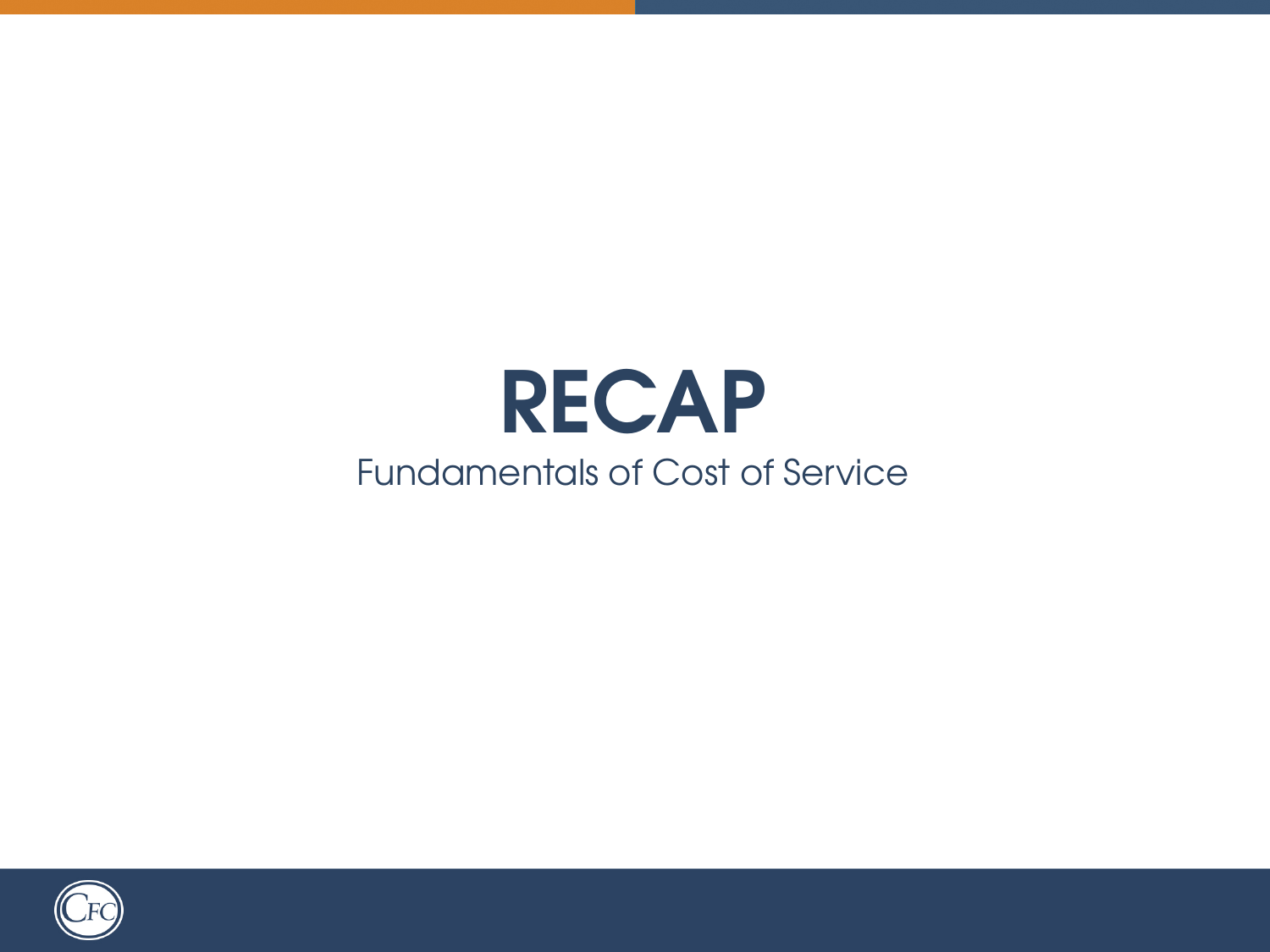

# RECAP Fundamentals of Cost of Service